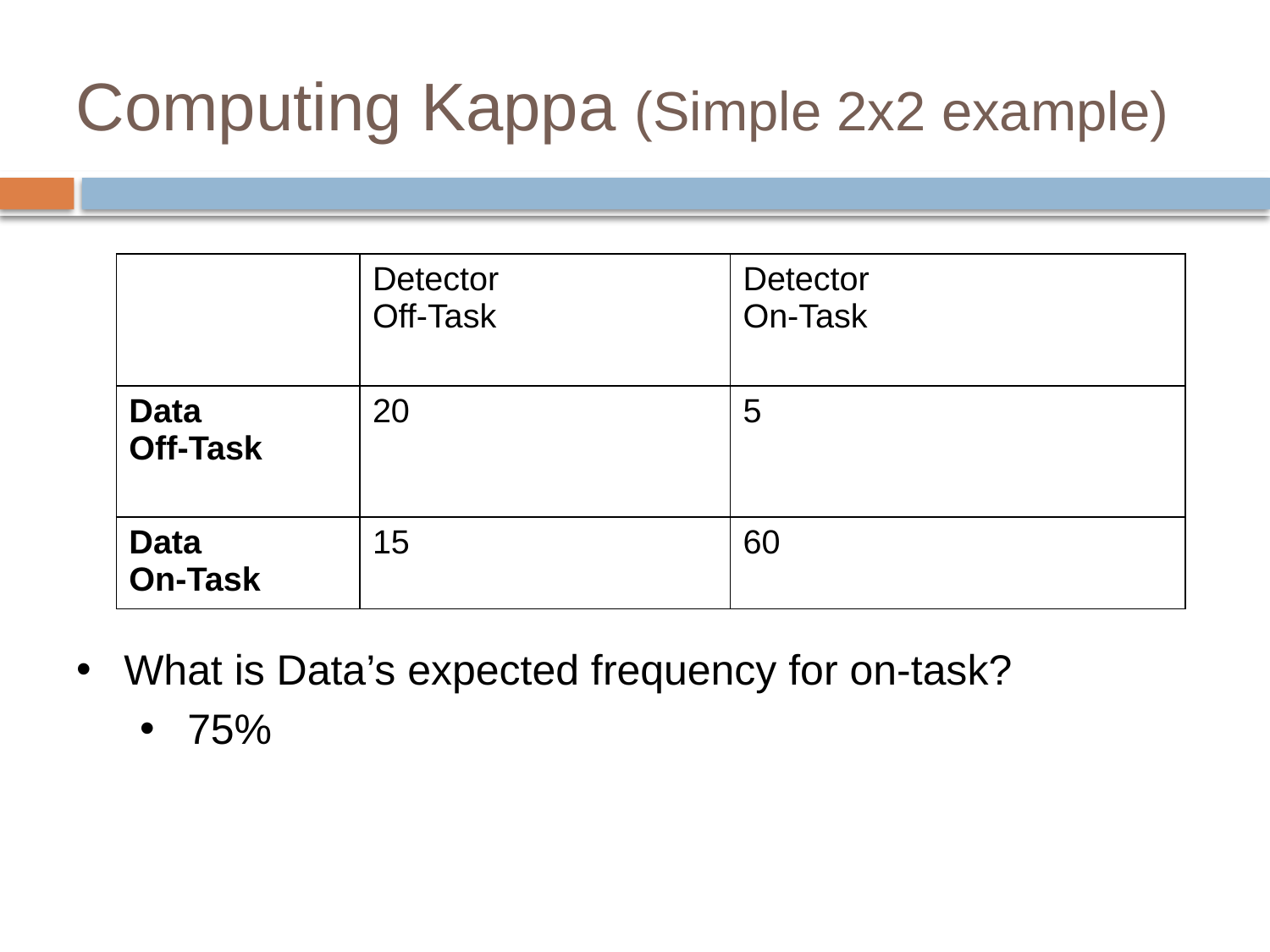

# Computing Kappa (Simple 2x2 example)

What is Data’s expected frequency for on-task?
75%

|  | Detector Off-Task | Detector On-Task |
| --- | --- | --- |
| Data Off-Task | 20 | 5 |
| Data On-Task | 15 | 60 |